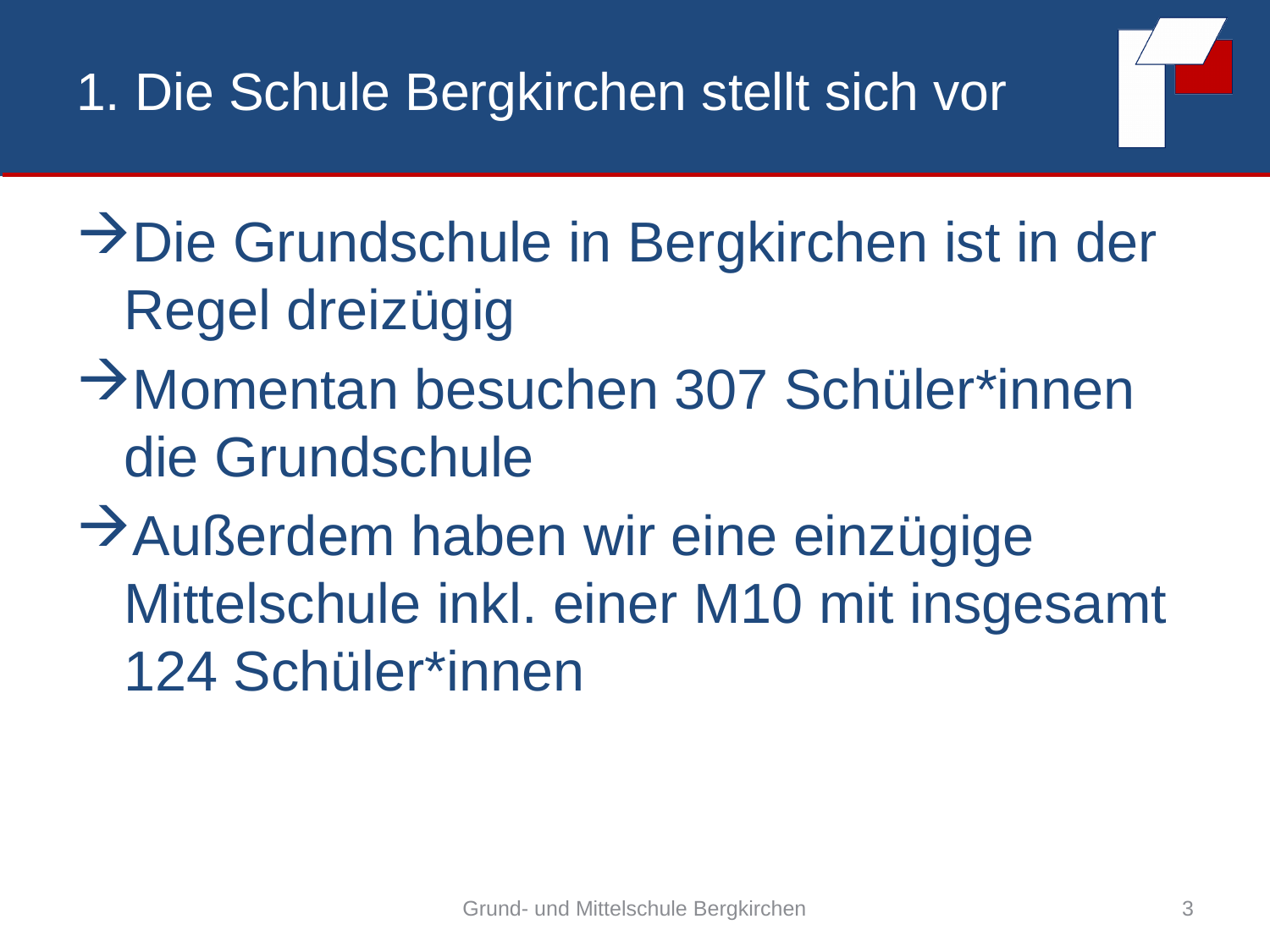

# 1. Die Schule Bergkirchen stellt sich vor
Die Grundschule in Bergkirchen ist in der Regel dreizügig
Momentan besuchen 307 Schüler*innen die Grundschule
Außerdem haben wir eine einzügige Mittelschule inkl. einer M10 mit insgesamt 124 Schüler*innen

Grund- und Mittelschule Bergkirchen
3